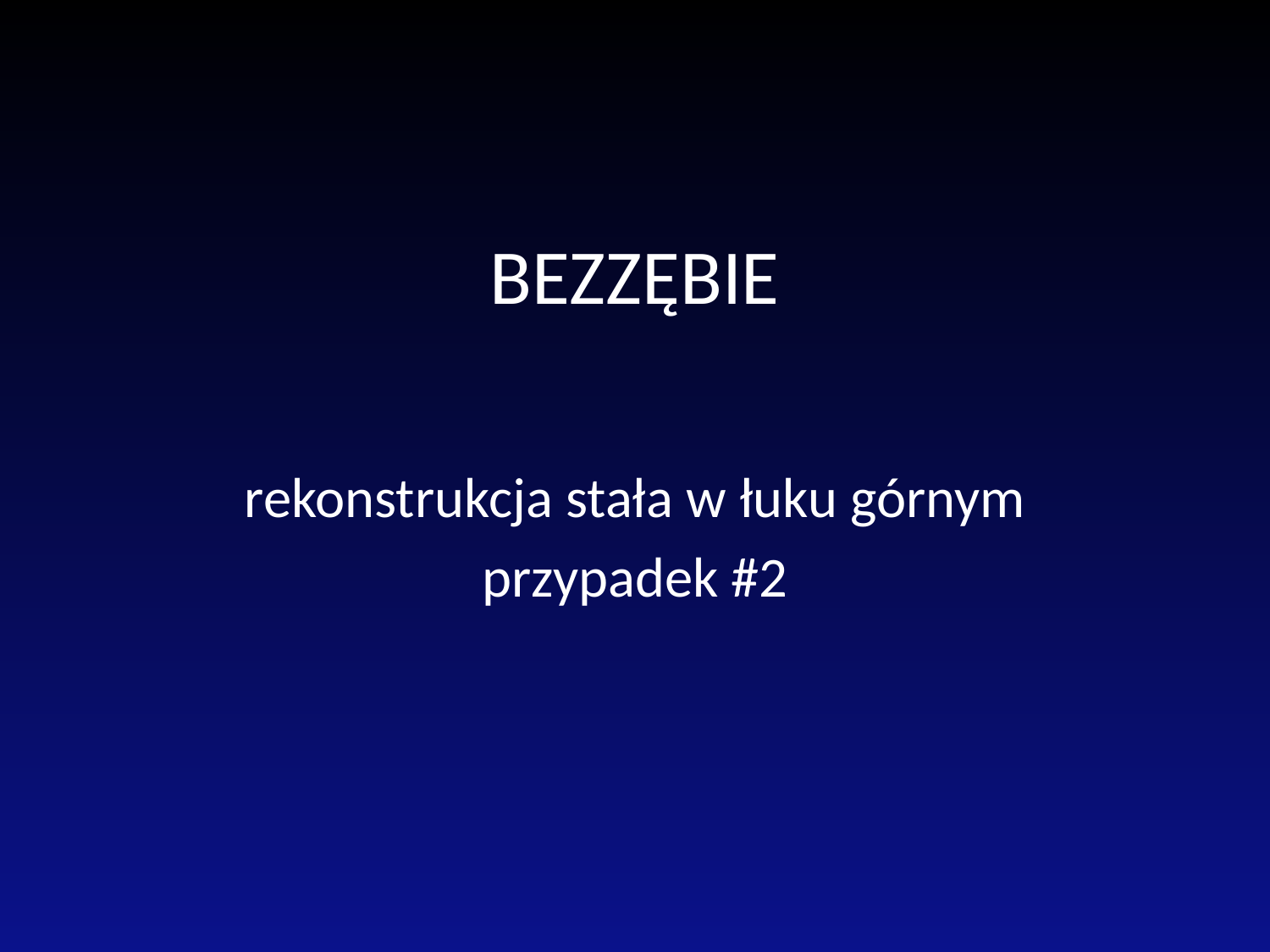

# BEZZĘBIE
rekonstrukcja stała w łuku górnym
przypadek #2